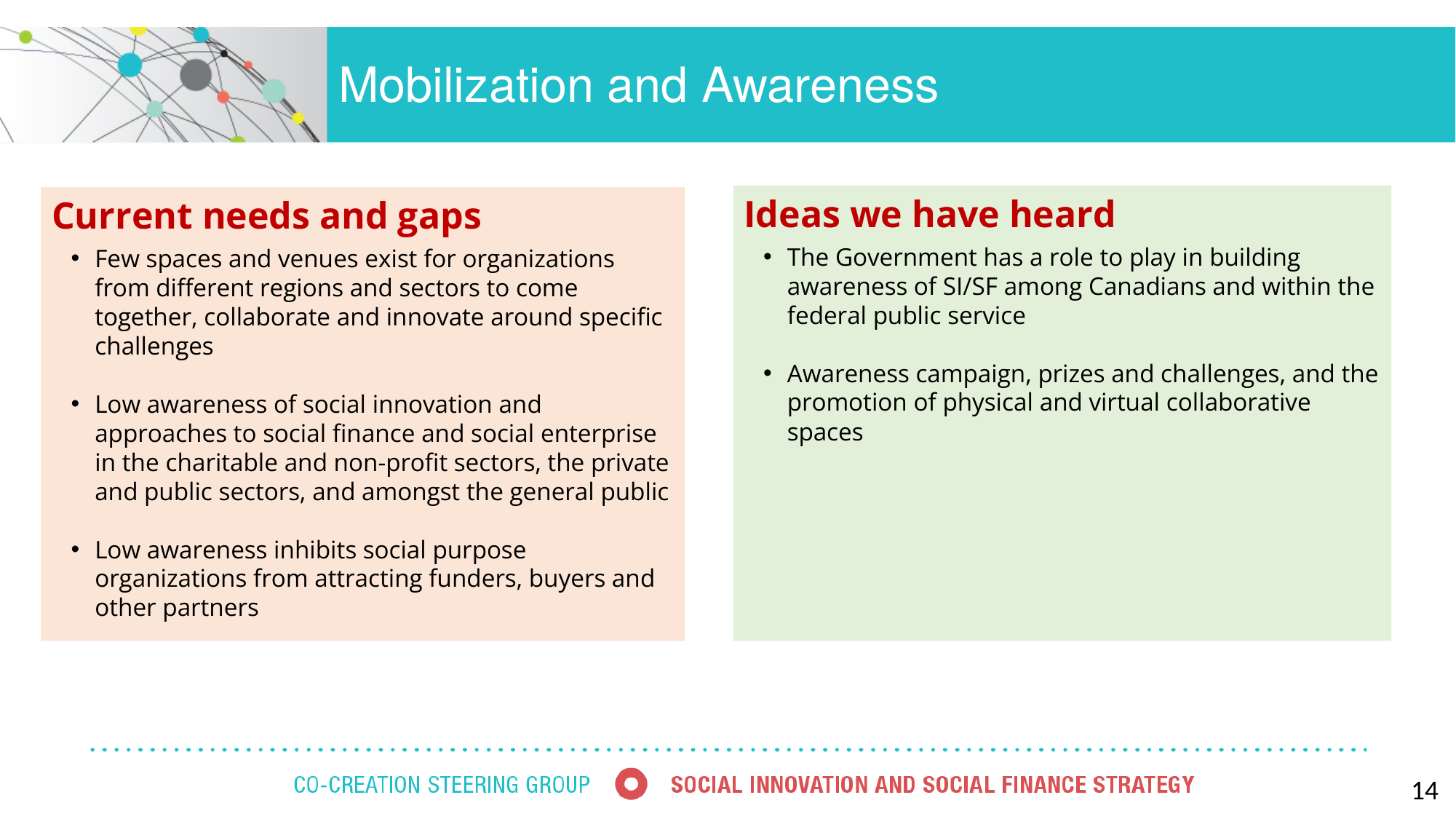

Mobilization and Awareness
Ideas we have heard

The Government has a role to play in building awareness of SI/SF among Canadians and within the federal public service

Awareness campaign, prizes and challenges, and the promotion of physical and virtual collaborative spaces
Current needs and gaps

Few spaces and venues exist for organizations from different regions and sectors to come together, collaborate and innovate around specific challenges

Low awareness of social innovation and approaches to social finance and social enterprise in the charitable and non-profit sectors, the private and public sectors, and amongst the general public

Low awareness inhibits social purpose organizations from attracting funders, buyers and other partners
14